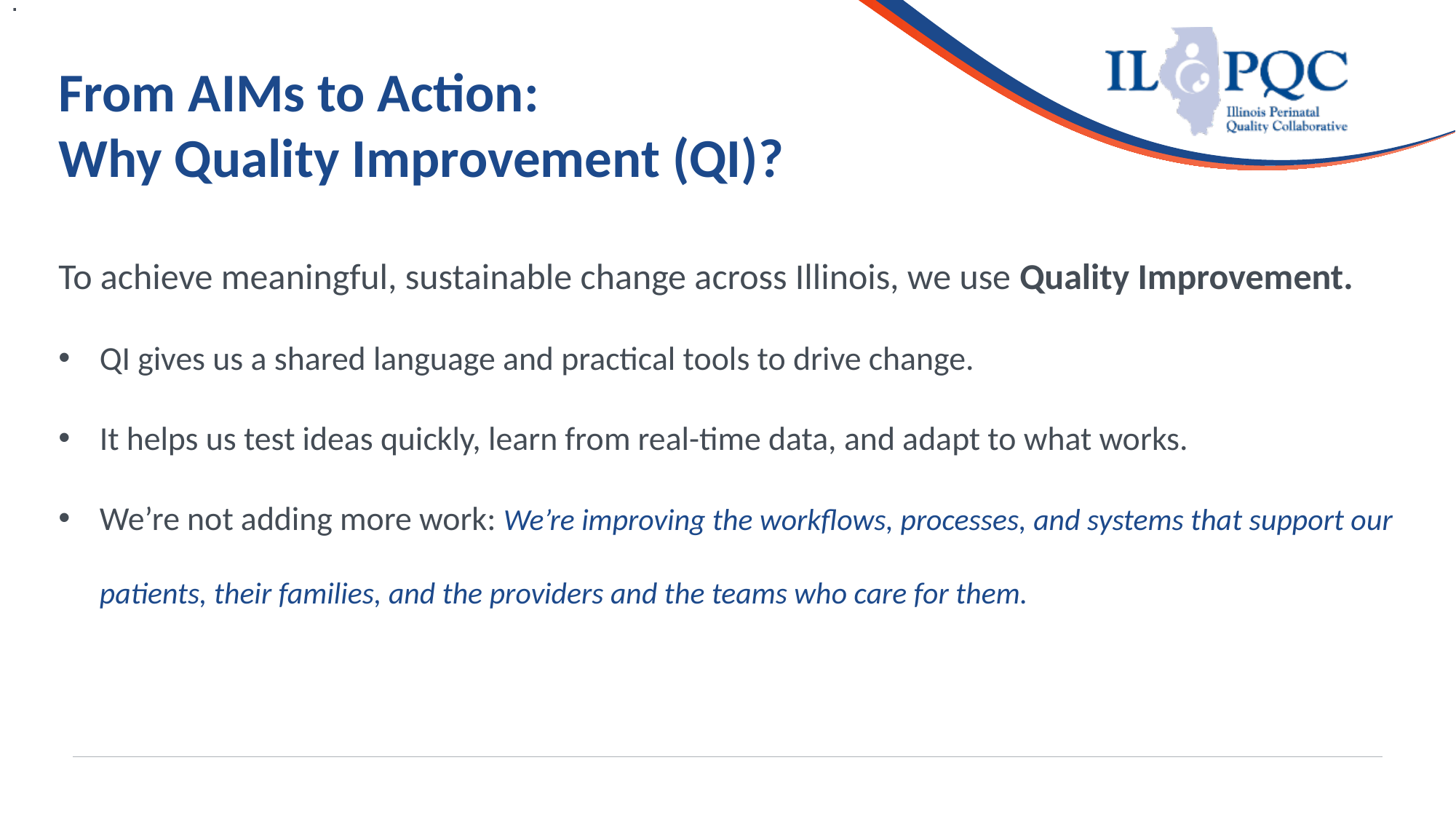

.
# From AIMs to Action: Why Quality Improvement (QI)?
To achieve meaningful, sustainable change across Illinois, we use Quality Improvement.
QI gives us a shared language and practical tools to drive change.
It helps us test ideas quickly, learn from real-time data, and adapt to what works.
We’re not adding more work: We’re improving the workflows, processes, and systems that support our patients, their families, and the providers and the teams who care for them.